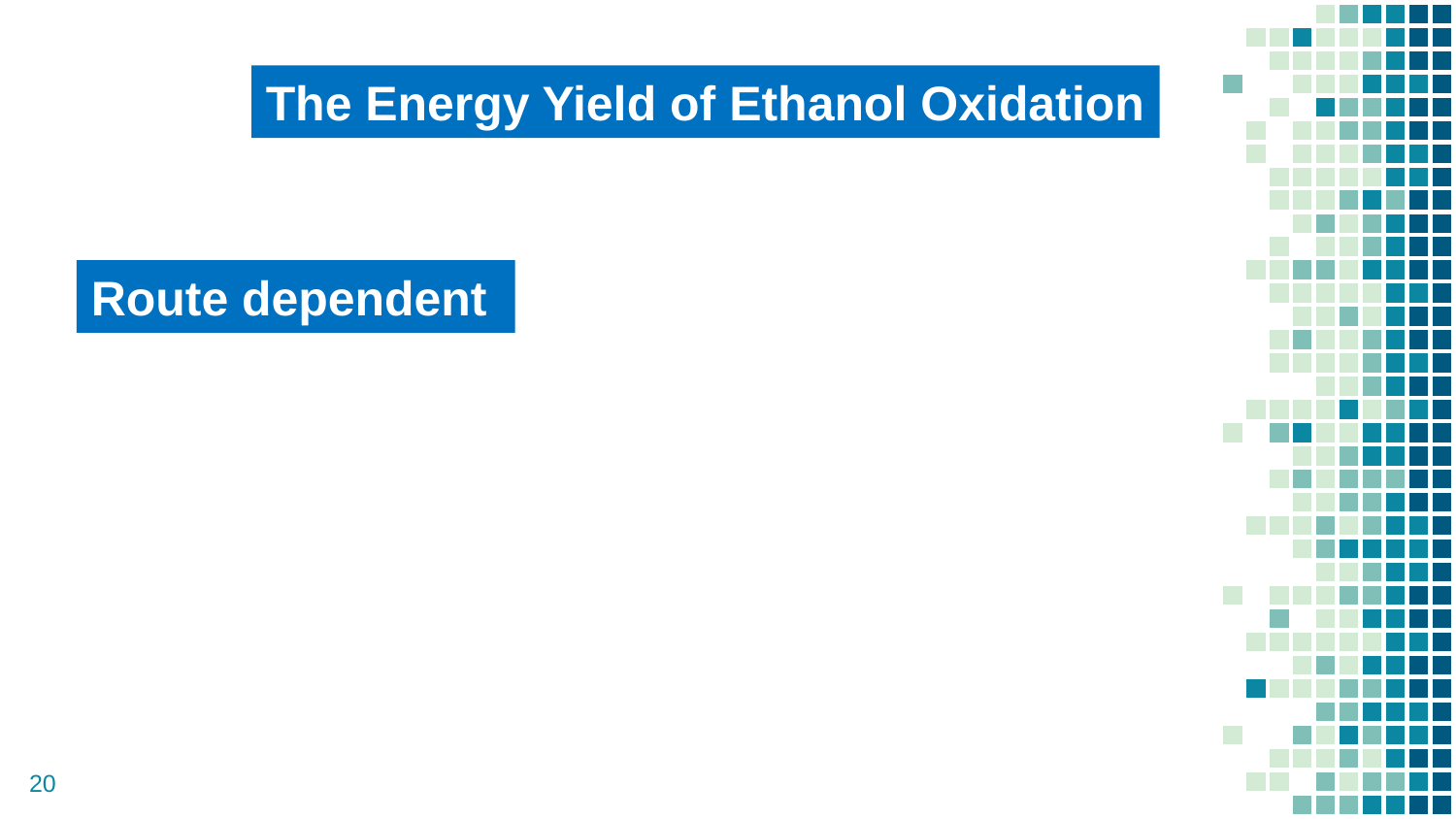

The Energy Yield of Ethanol Oxidation
Route dependent
20